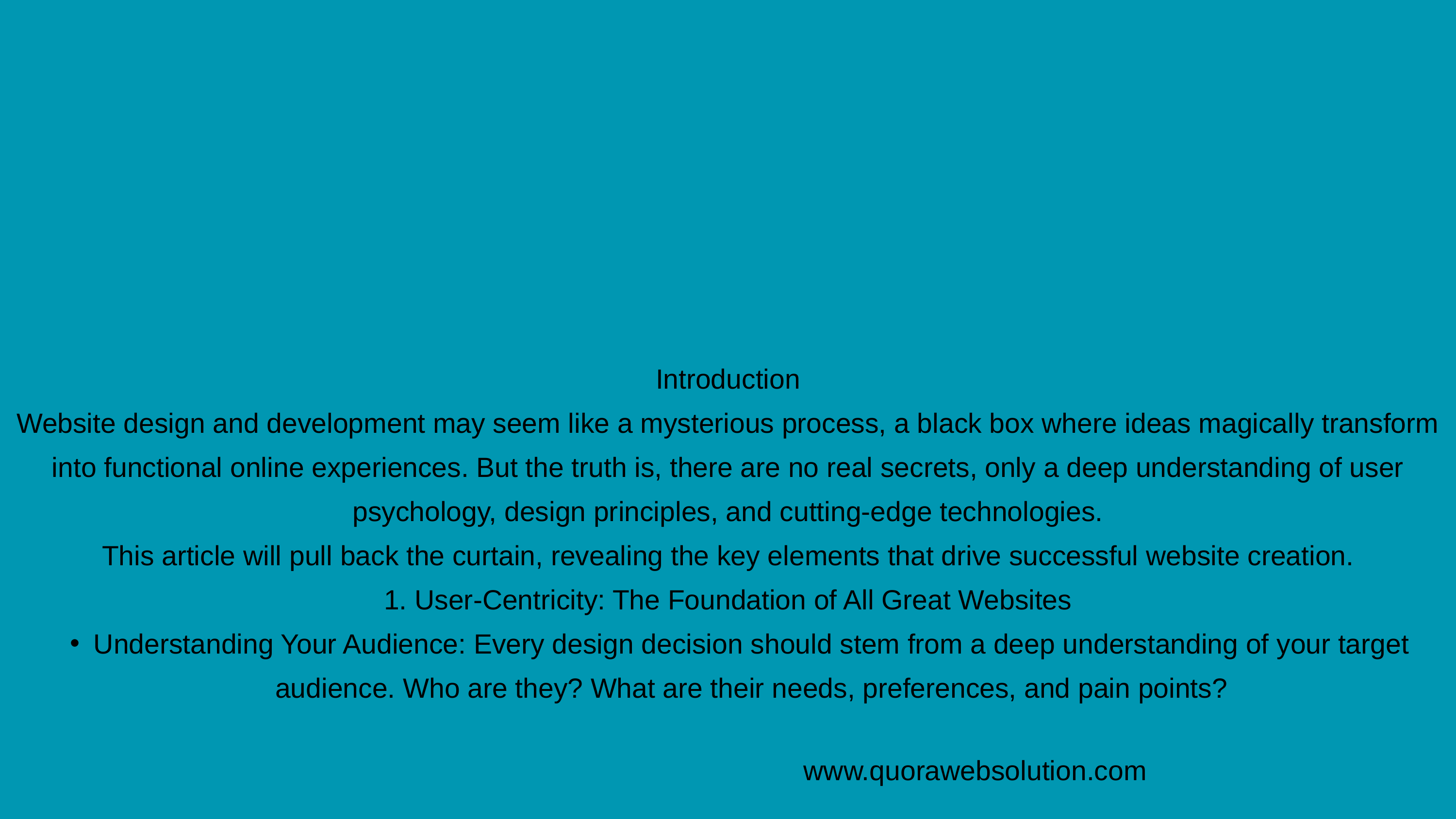

Introduction
Website design and development may seem like a mysterious process, a black box where ideas magically transform into functional online experiences. But the truth is, there are no real secrets, only a deep understanding of user psychology, design principles, and cutting-edge technologies.
This article will pull back the curtain, revealing the key elements that drive successful website creation.
1. User-Centricity: The Foundation of All Great Websites
Understanding Your Audience: Every design decision should stem from a deep understanding of your target audience. Who are they? What are their needs, preferences, and pain points?
www.quorawebsolution.com